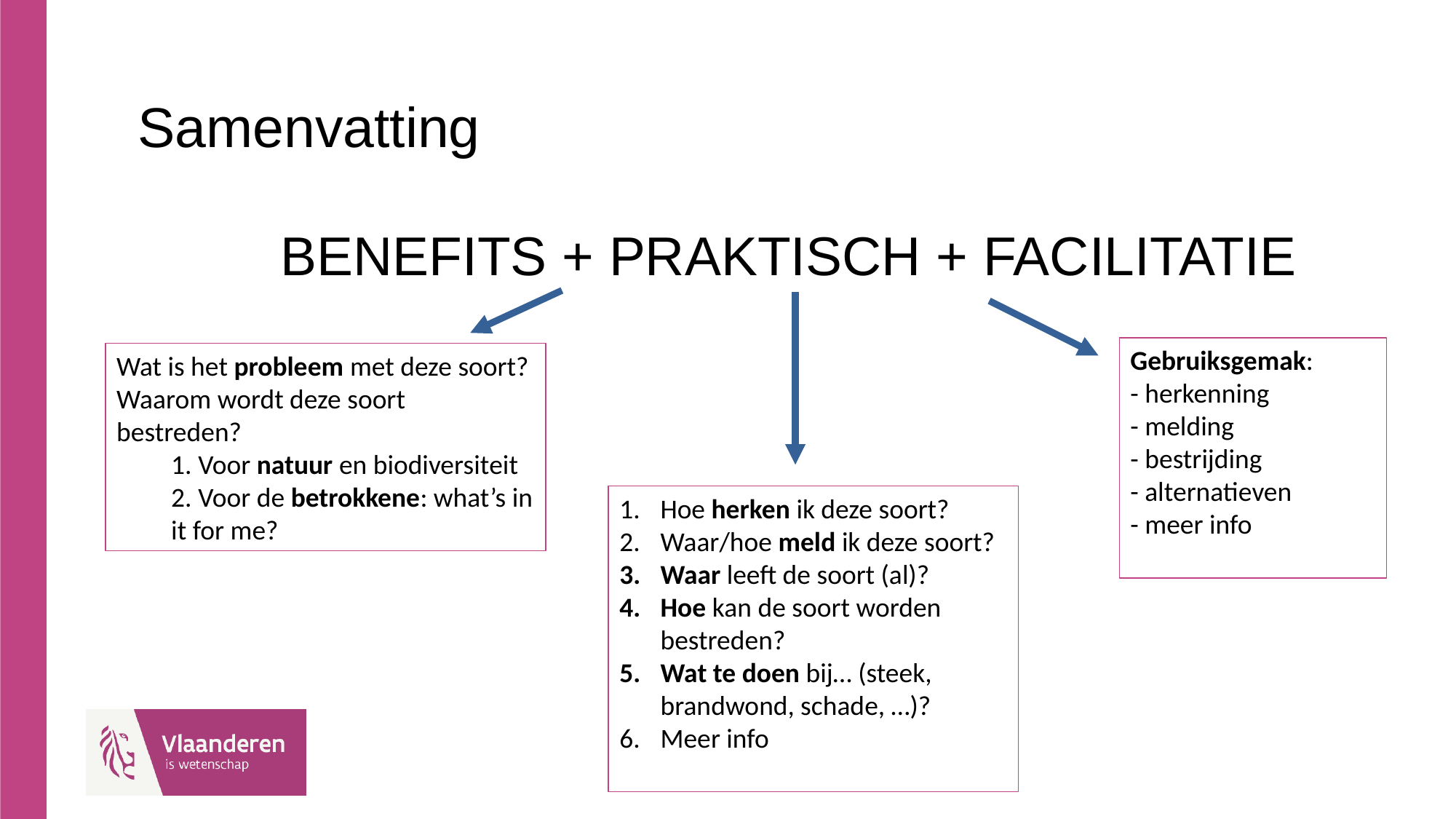

# Samenvatting
BENEFITS + PRAKTISCH + FACILITATIE
Gebruiksgemak:
- herkenning
- melding
- bestrijding
- alternatieven
- meer info

Wat is het probleem met deze soort? Waarom wordt deze soort bestreden?
1. Voor natuur en biodiversiteit
2. Voor de betrokkene: what’s in it for me?
Hoe herken ik deze soort?
Waar/hoe meld ik deze soort?
Waar leeft de soort (al)?
Hoe kan de soort worden bestreden?
Wat te doen bij… (steek, brandwond, schade, …)?
Meer info